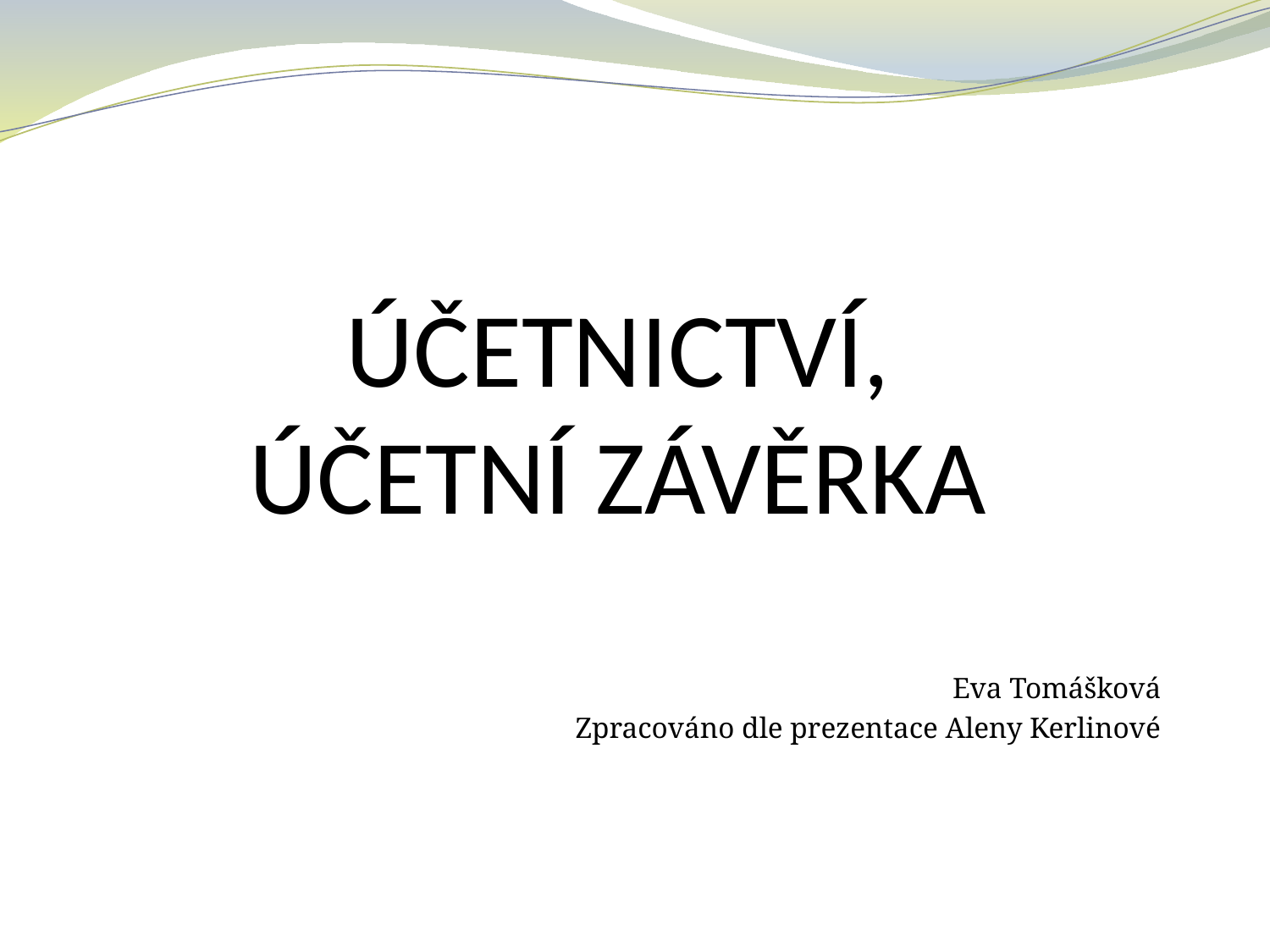

# ÚČETNICTVÍ, ÚČETNÍ ZÁVĚRKA
Eva Tomášková
Zpracováno dle prezentace Aleny Kerlinové